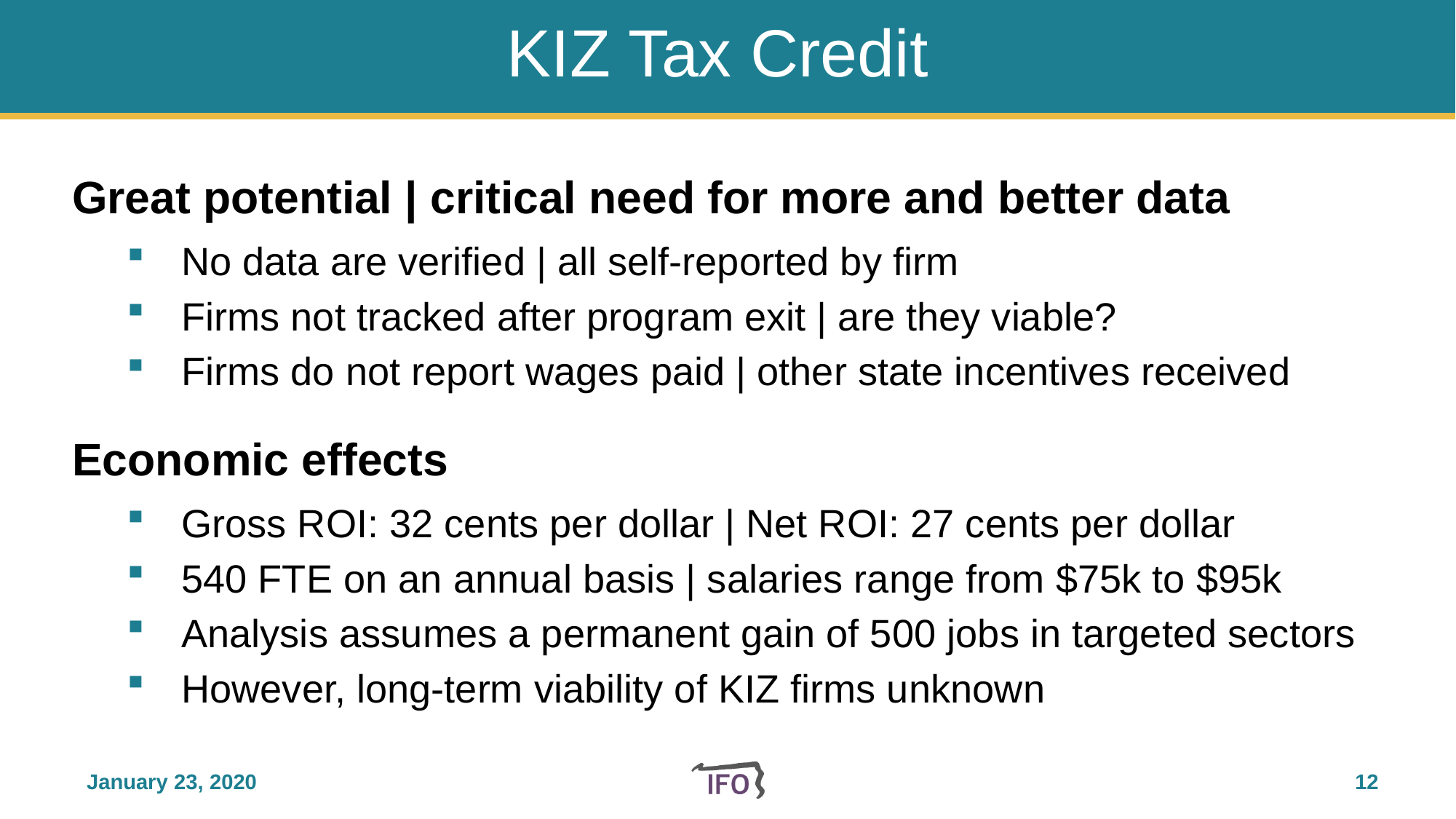

# KIZ Tax Credit
Great potential | critical need for more and better data
No data are verified | all self-reported by firm
Firms not tracked after program exit | are they viable?
Firms do not report wages paid | other state incentives received
Economic effects
Gross ROI: 32 cents per dollar | Net ROI: 27 cents per dollar
540 FTE on an annual basis | salaries range from $75k to $95k
Analysis assumes a permanent gain of 500 jobs in targeted sectors
However, long-term viability of KIZ firms unknown
January 23, 2020
12